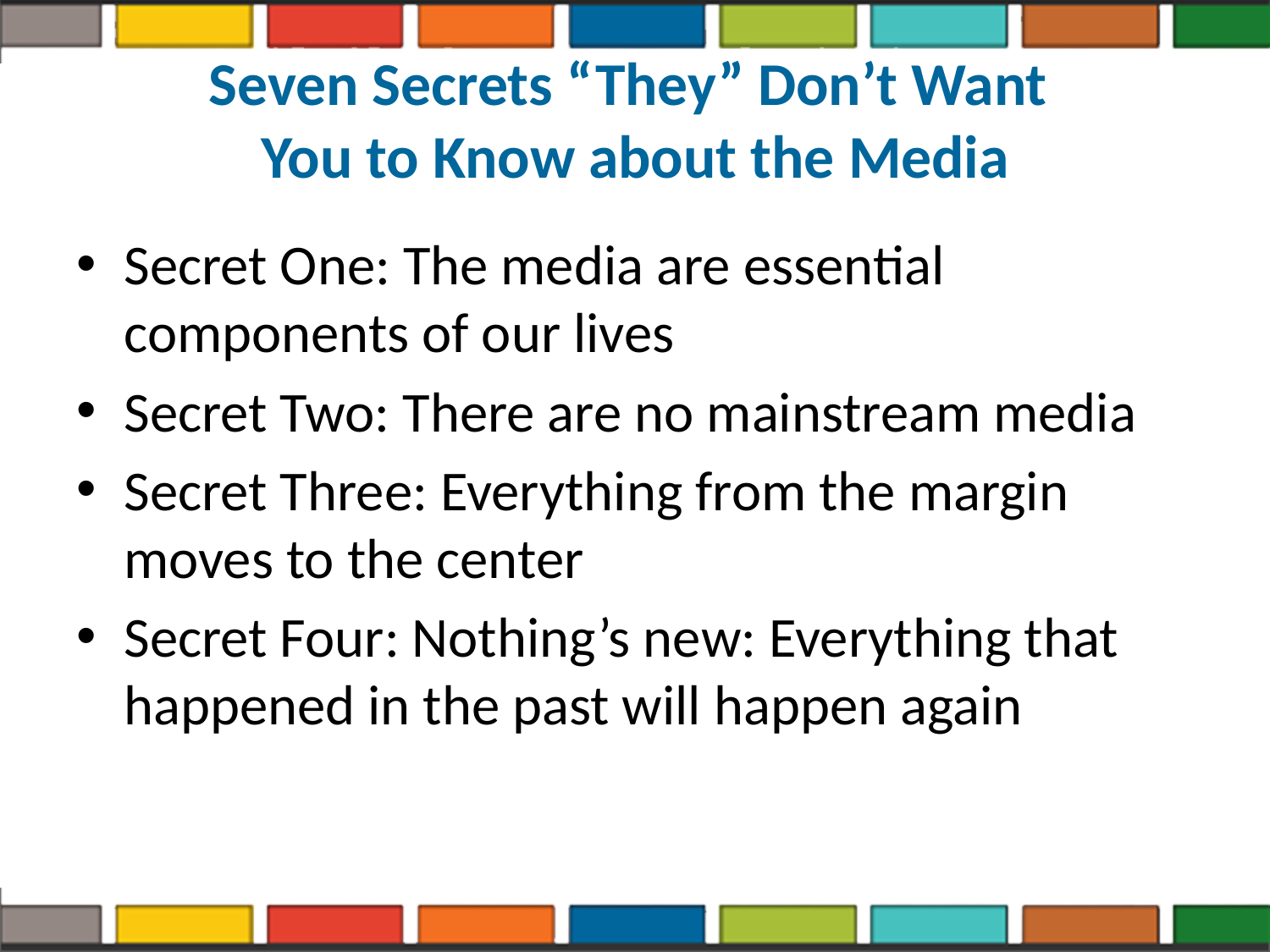

# Seven Secrets “They” Don’t Want You to Know about the Media
Secret One: The media are essential components of our lives
Secret Two: There are no mainstream media
Secret Three: Everything from the margin moves to the center
Secret Four: Nothing’s new: Everything that happened in the past will happen again